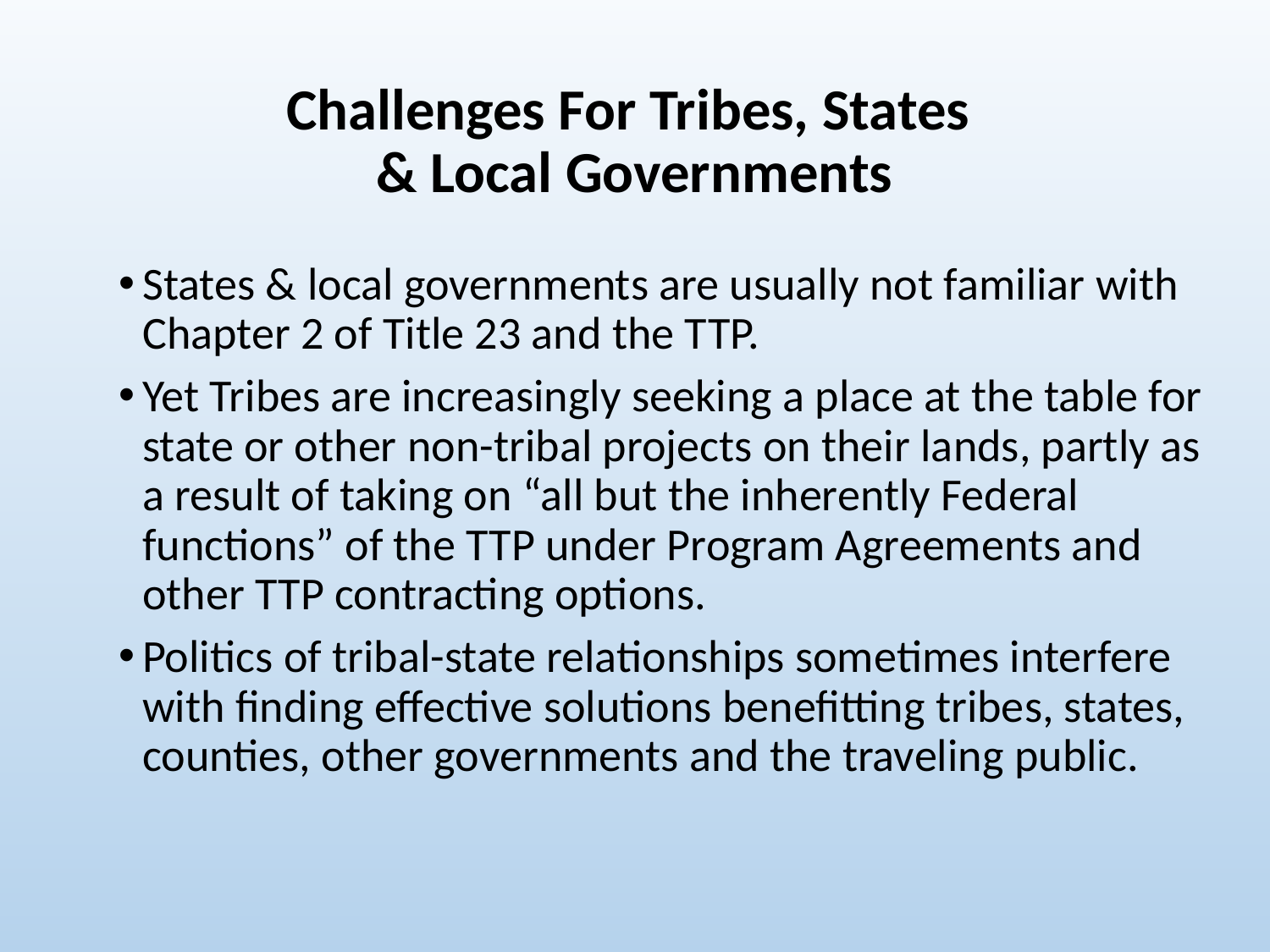

# Challenges For Tribes, States & Local Governments
States & local governments are usually not familiar with Chapter 2 of Title 23 and the TTP.
Yet Tribes are increasingly seeking a place at the table for state or other non-tribal projects on their lands, partly as a result of taking on “all but the inherently Federal functions” of the TTP under Program Agreements and other TTP contracting options.
Politics of tribal-state relationships sometimes interfere with finding effective solutions benefitting tribes, states, counties, other governments and the traveling public.